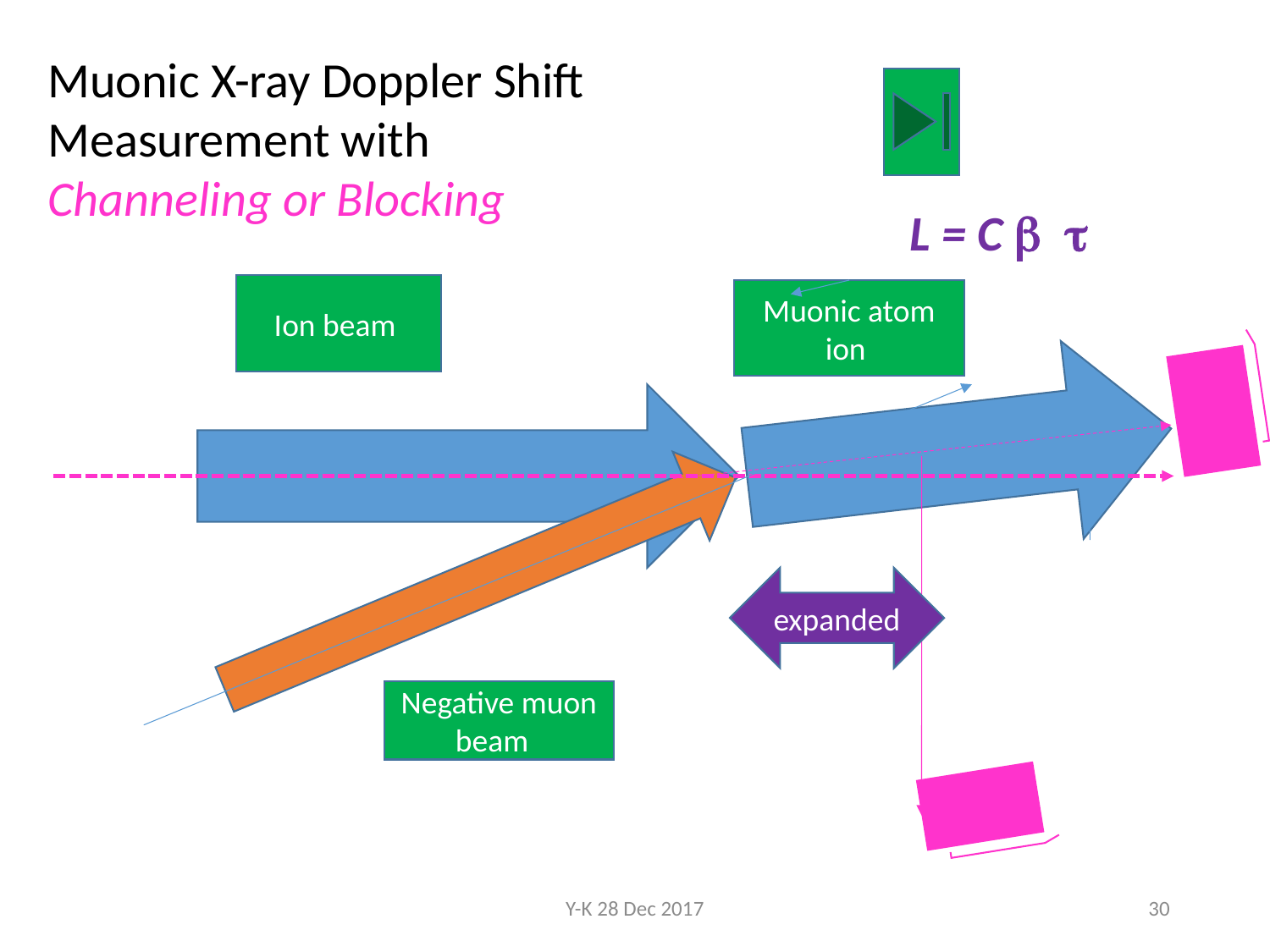

Muonic X-ray Doppler Shift Measurement with Channeling or Blocking

L = C β τ
Ion beam
Muonic atom ion

expanded
Negative muon beam

Y-K 28 Dec 2017
30